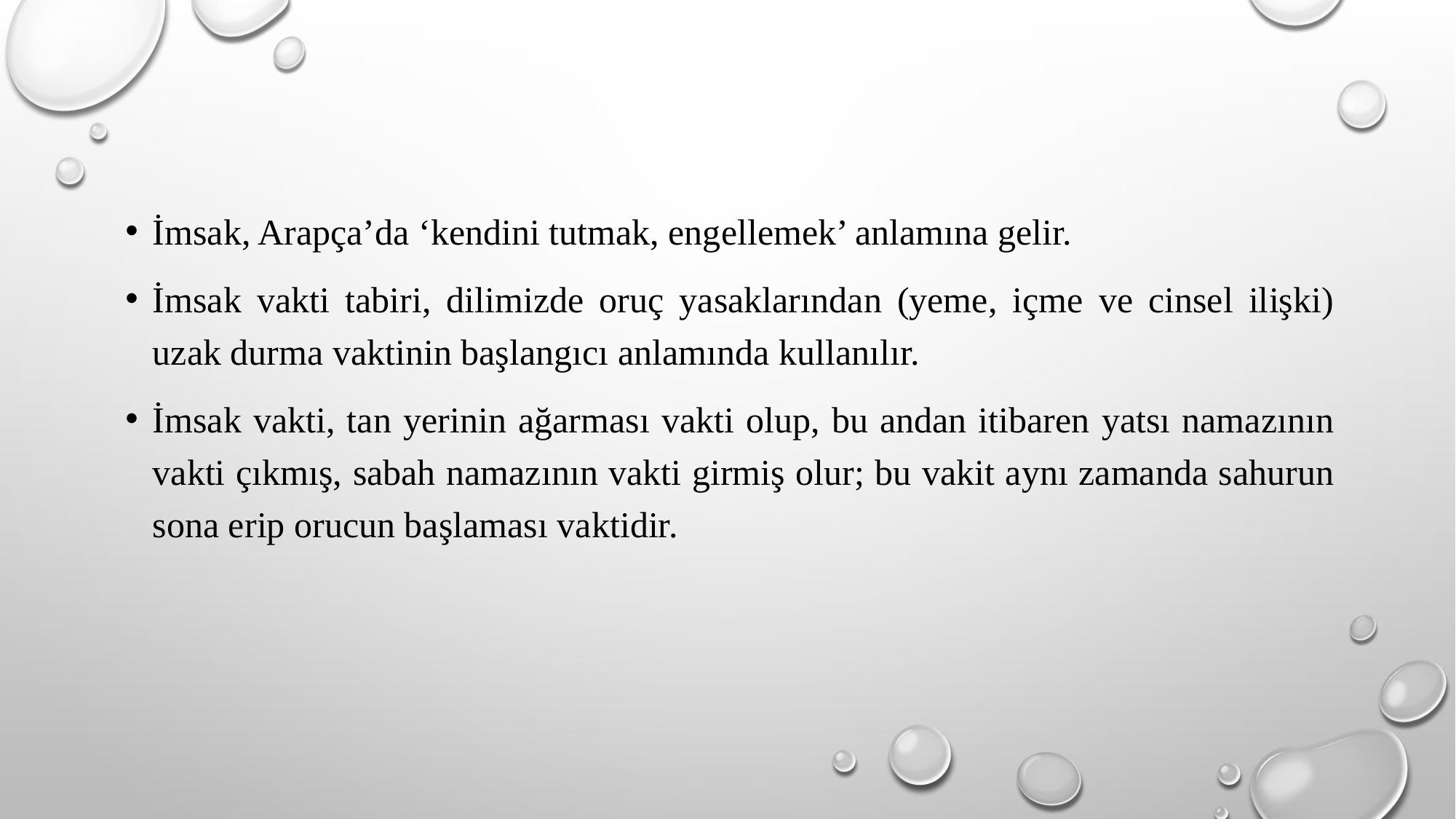

İmsak, Arapça’da ‘kendini tutmak, engellemek’ anlamına gelir.
İmsak vakti tabiri, dilimizde oruç yasaklarından (yeme, içme ve cinsel ilişki) uzak durma vaktinin başlangıcı anlamında kullanılır.
İmsak vakti, tan yerinin ağarması vakti olup, bu andan itibaren yatsı namazının vakti çıkmış, sabah namazının vakti girmiş olur; bu vakit aynı zamanda sahurun sona erip orucun başlaması vaktidir.